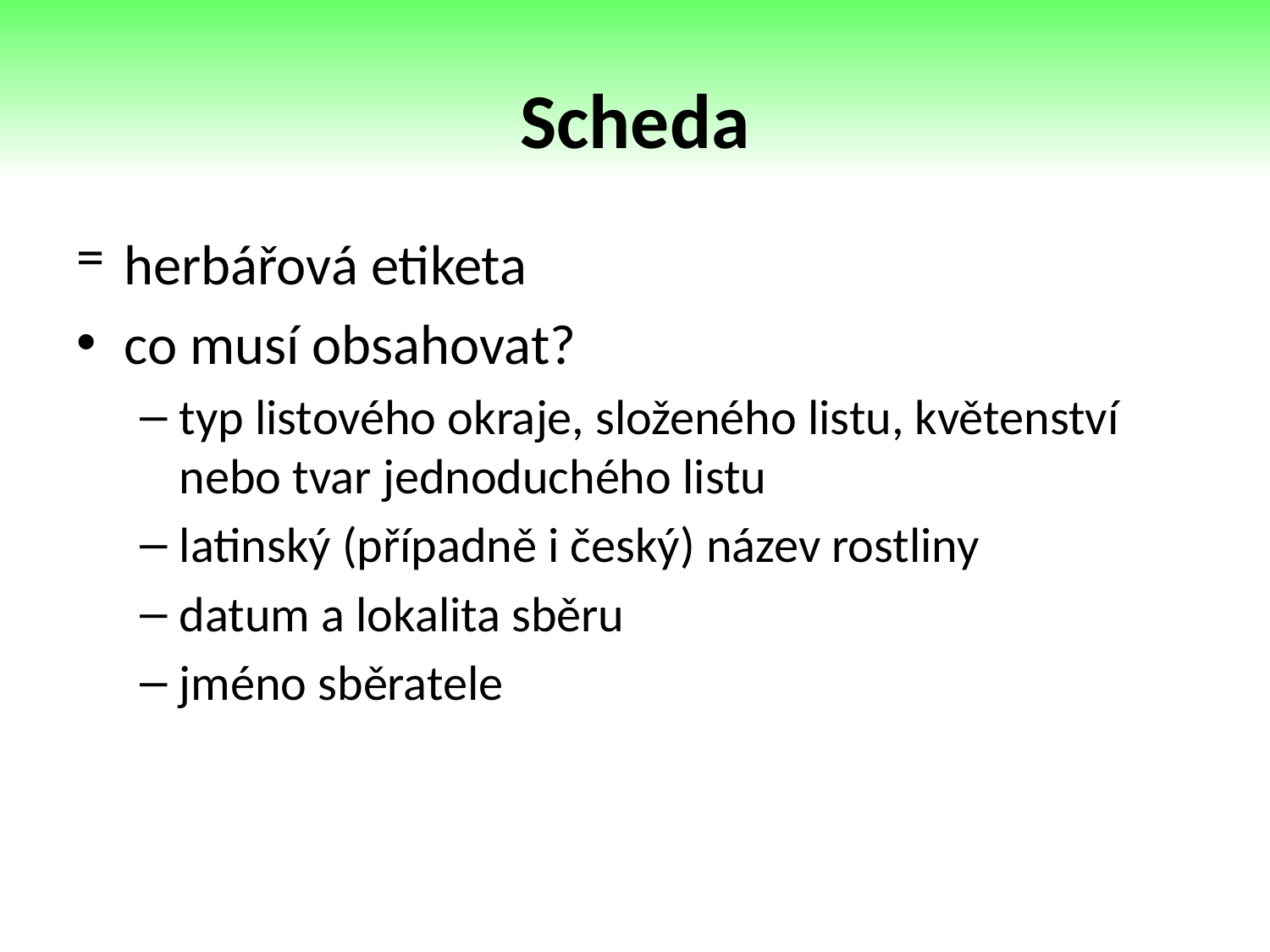

# Scheda
herbářová etiketa
co musí obsahovat?
typ listového okraje, složeného listu, květenství nebo tvar jednoduchého listu
latinský (případně i český) název rostliny
datum a lokalita sběru
jméno sběratele